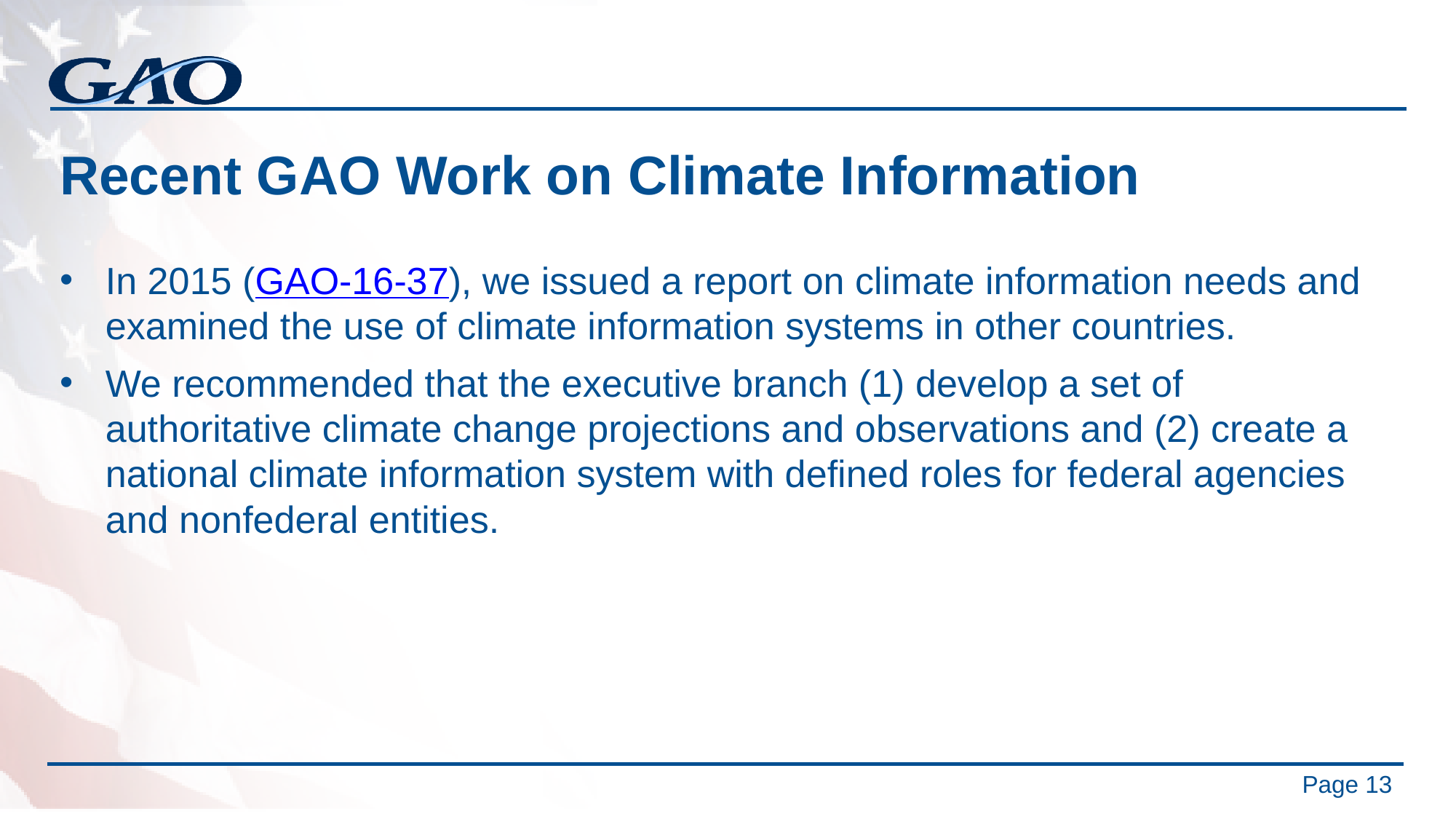

# Recent GAO Work on Climate Information
In 2015 (GAO-16-37), we issued a report on climate information needs and examined the use of climate information systems in other countries.
We recommended that the executive branch (1) develop a set of authoritative climate change projections and observations and (2) create a national climate information system with defined roles for federal agencies and nonfederal entities.

Page 13